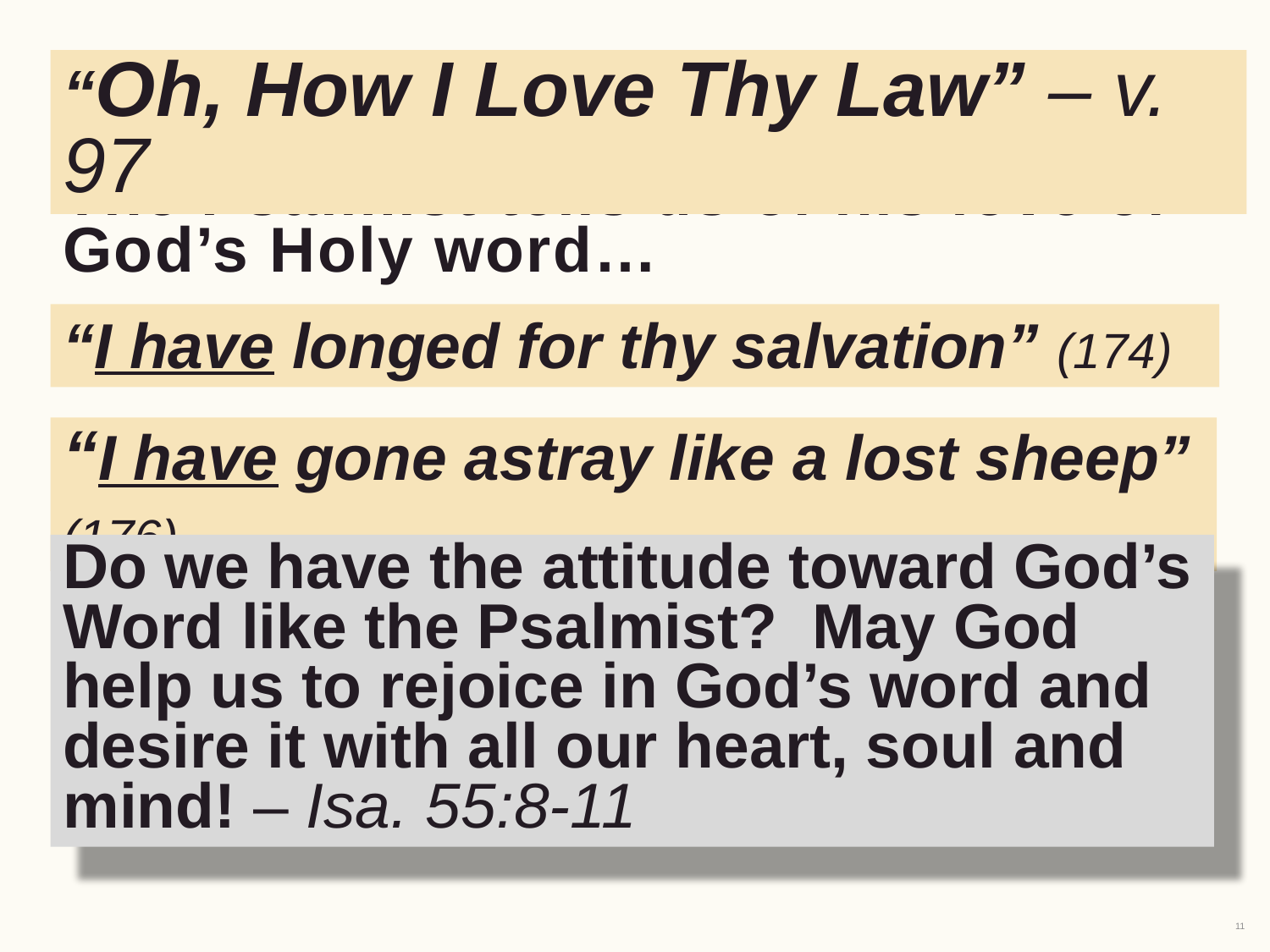

“Oh, How I Love Thy Law” – v. 97
The Psalmist tells us of his love of God’s Holy word…

“I have longed for thy salvation” (174)
“I have gone astray like a lost sheep” (176)
Do we have the attitude toward God’s Word like the Psalmist?  May God help us to rejoice in God’s word and desire it with all our heart, soul and mind! – Isa. 55:8-11
11